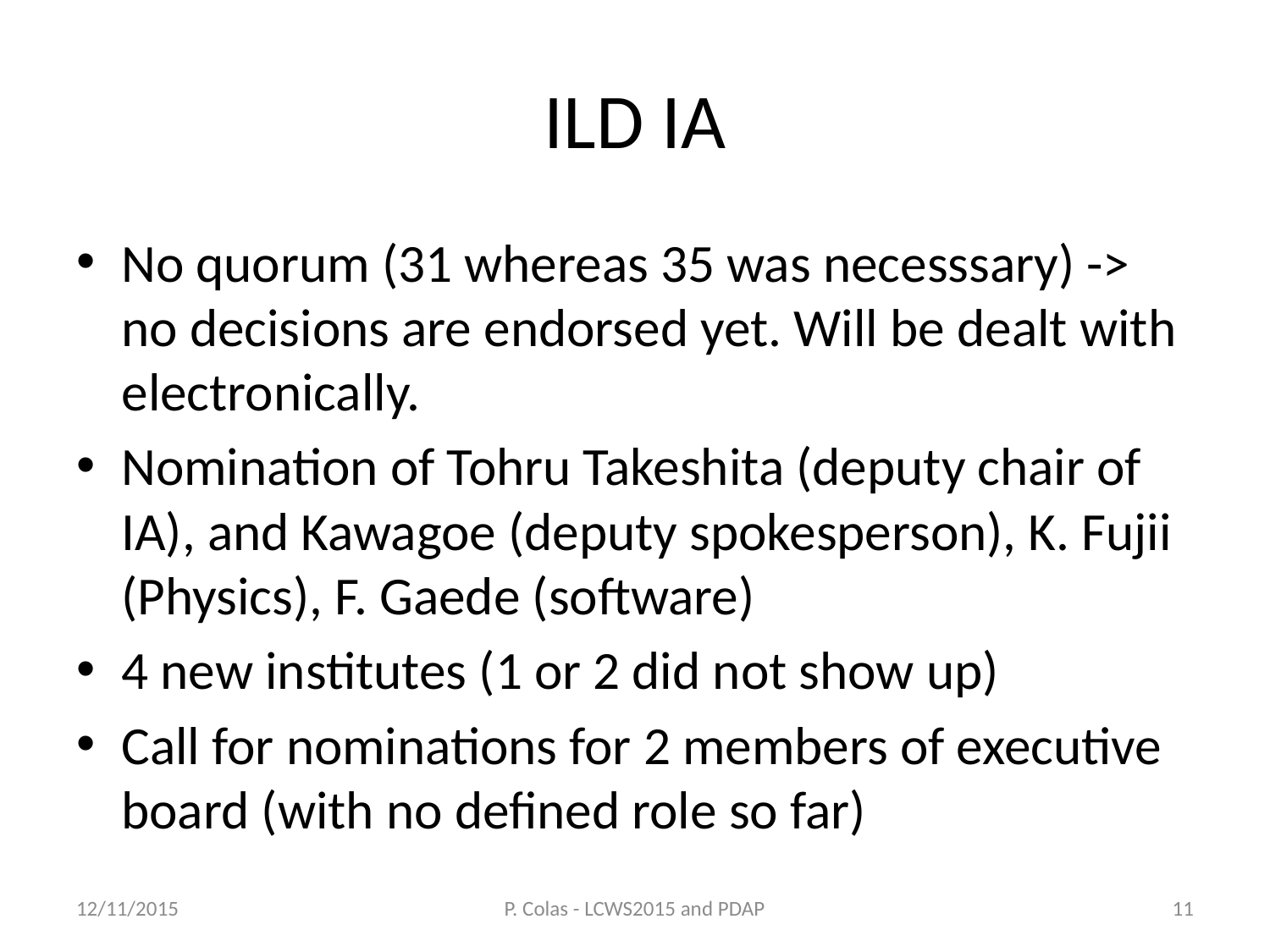

# ILD IA
No quorum (31 whereas 35 was necesssary) -> no decisions are endorsed yet. Will be dealt with electronically.
Nomination of Tohru Takeshita (deputy chair of IA), and Kawagoe (deputy spokesperson), K. Fujii (Physics), F. Gaede (software)
4 new institutes (1 or 2 did not show up)
Call for nominations for 2 members of executive board (with no defined role so far)

12/11/2015
P. Colas - LCWS2015 and PDAP
11